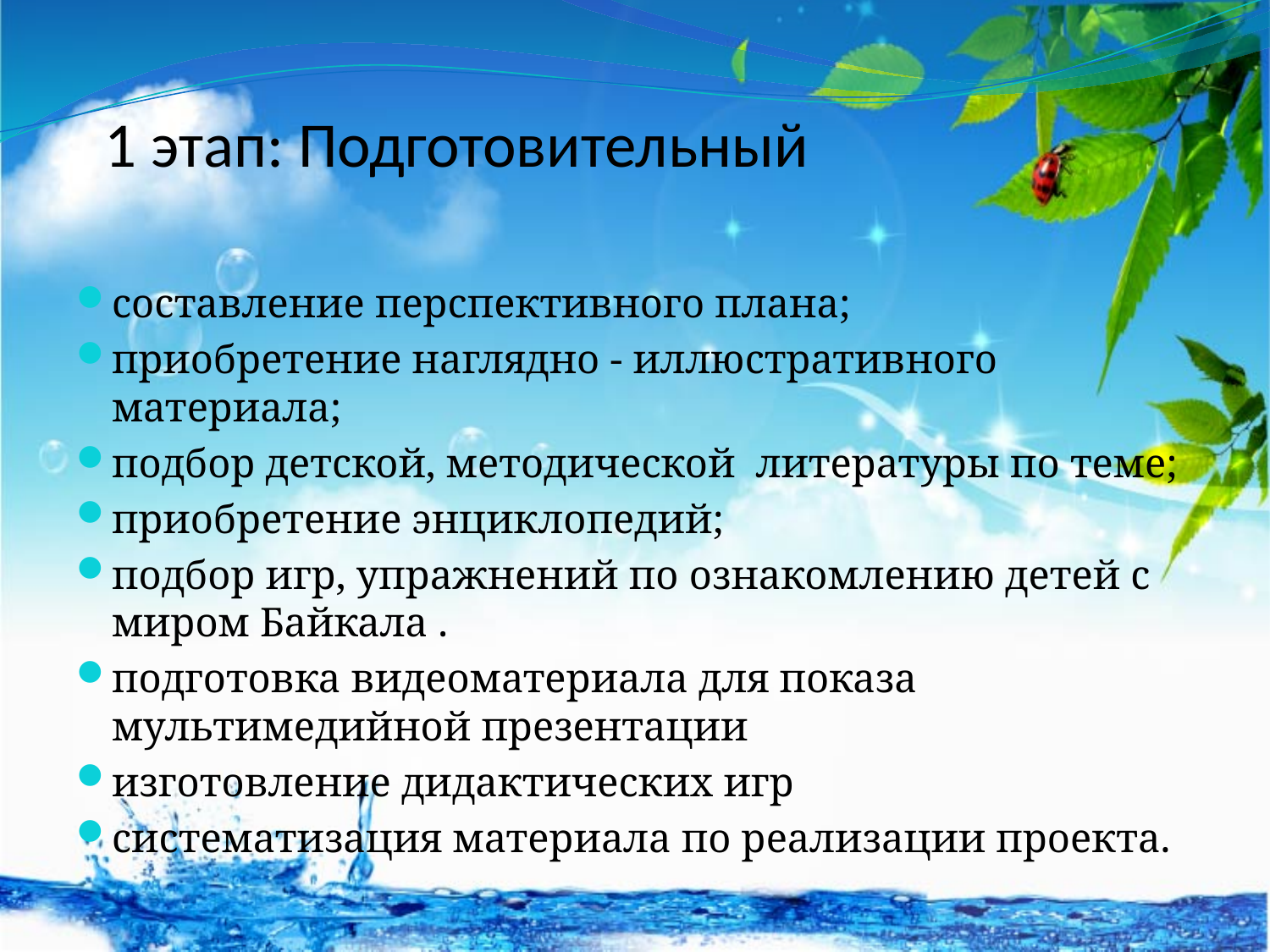

# 1 этап: Подготовительный

составление перспективного плана;
приобретение наглядно - иллюстративного материала;
подбор детской, методической  литературы по теме;
приобретение энциклопедий;
подбор игр, упражнений по ознакомлению детей с миром Байкала .
подготовка видеоматериала для показа мультимедийной презентации
изготовление дидактических игр
систематизация материала по реализации проекта.